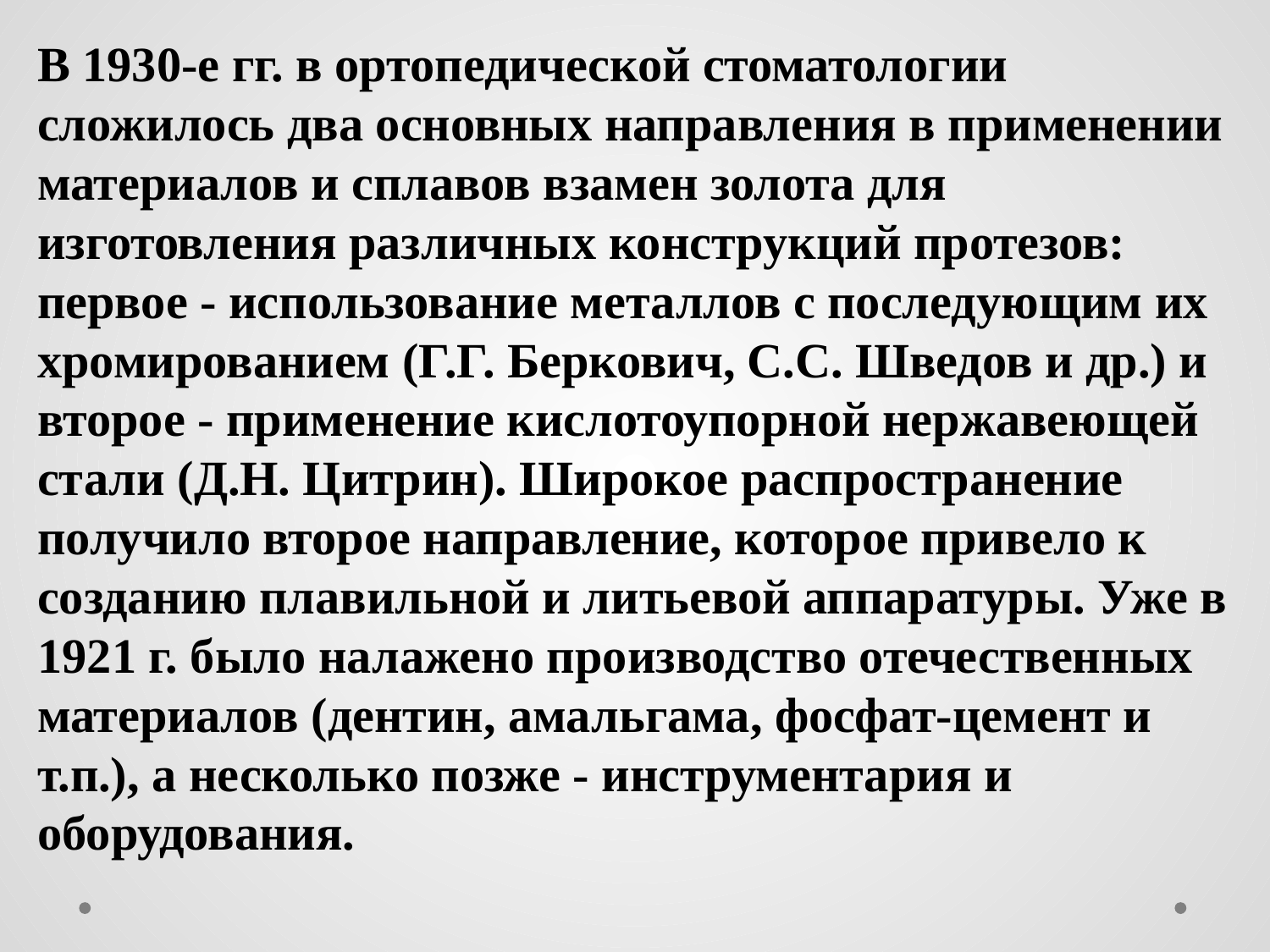

В 1930-е гг. в ортопедической стоматологии сложилось два основных направления в применении материалов и сплавов взамен золота для изготовления различных конструкций протезов: первое - использование металлов с последующим их хромированием (Г.Г. Беркович, С.С. Шведов и др.) и второе - применение кислотоупорной нержавеющей стали (Д.Н. Цитрин). Широкое распространение получило второе направление, которое привело к созданию плавильной и литьевой аппаратуры. Уже в 1921 г. было налажено производство отечественных материалов (дентин, амальгама, фосфат-цемент и т.п.), а несколько позже - инструментария и оборудования.